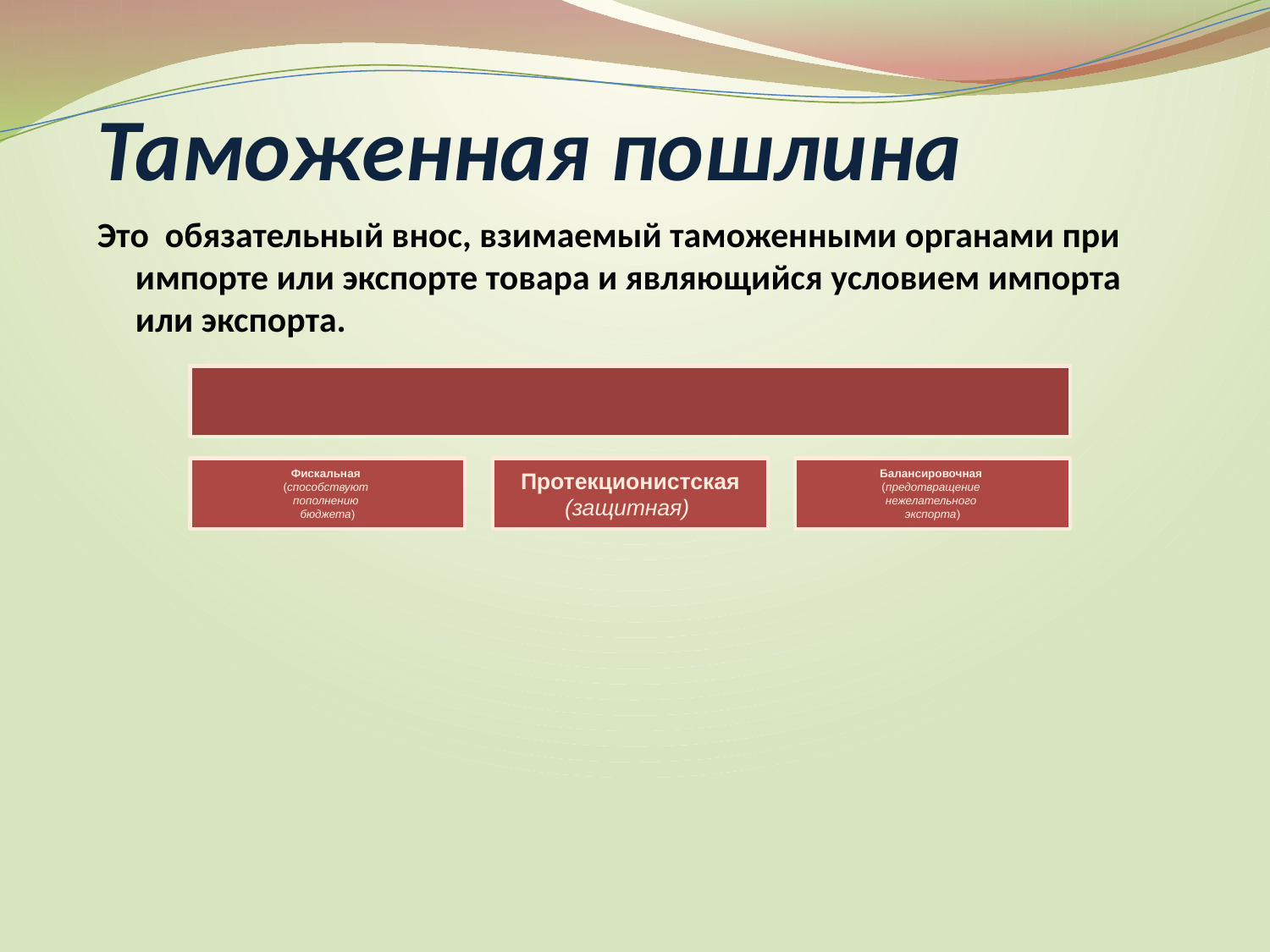

# Таможенная пошлина
Это  обязательный внос, взимаемый таможенными органами при импорте или экспорте товара и являющийся условием импорта или экспорта.

пошлин
Фискальная
(способствуют
пополнению
бюджета)
Протекционистская
(защитная)
Балансировочная
(предотвращение
нежелательного
экспорта)